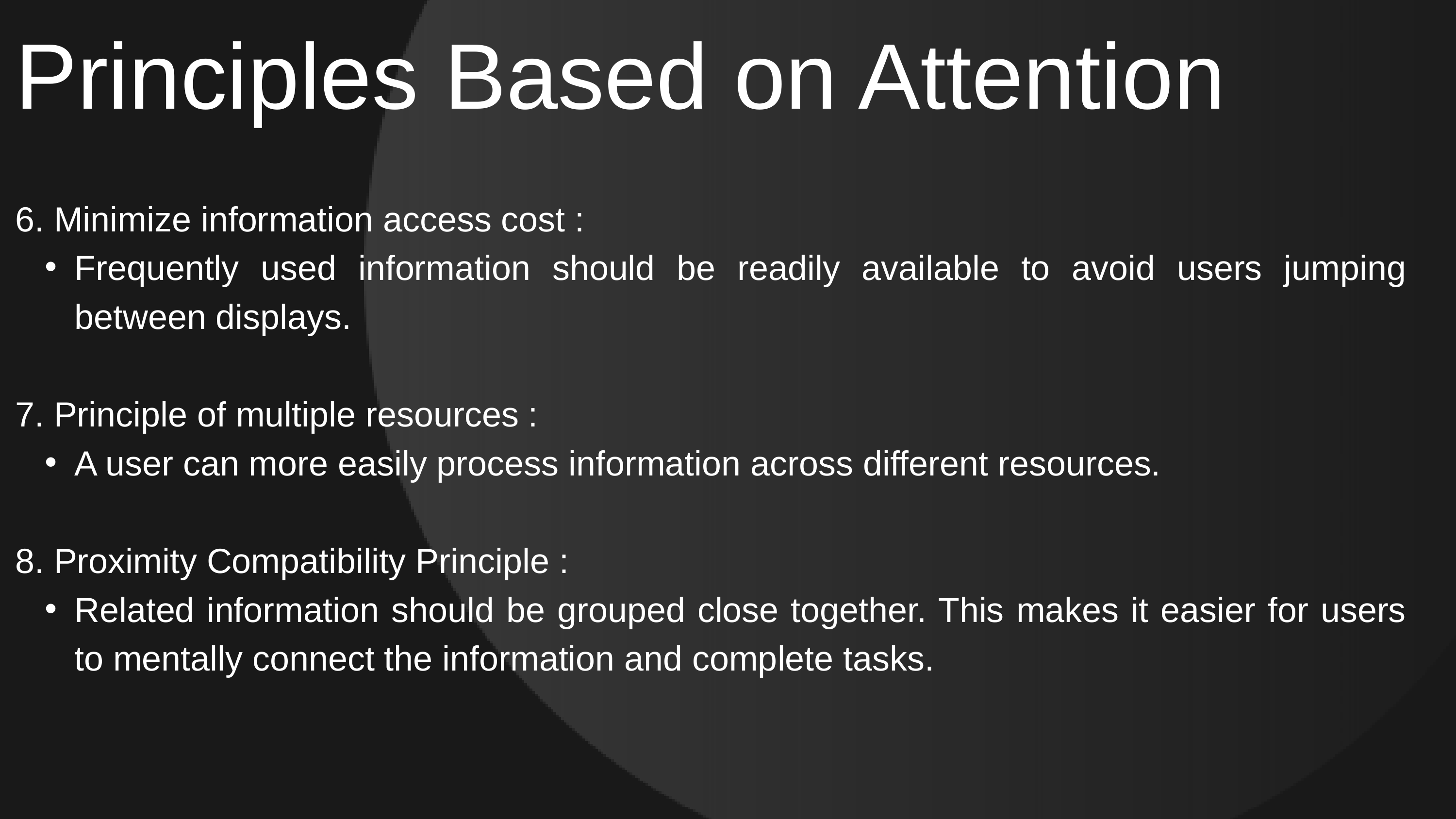

Principles Based on Attention
6. Minimize information access cost :  ​
Frequently used information should be readily available to avoid users jumping between displays.

7. Principle of multiple resources : ​
A user can more easily process information across different resources.

8. Proximity Compatibility Principle : ​
Related information should be grouped close together. This makes it easier for users to mentally connect the information and complete tasks.